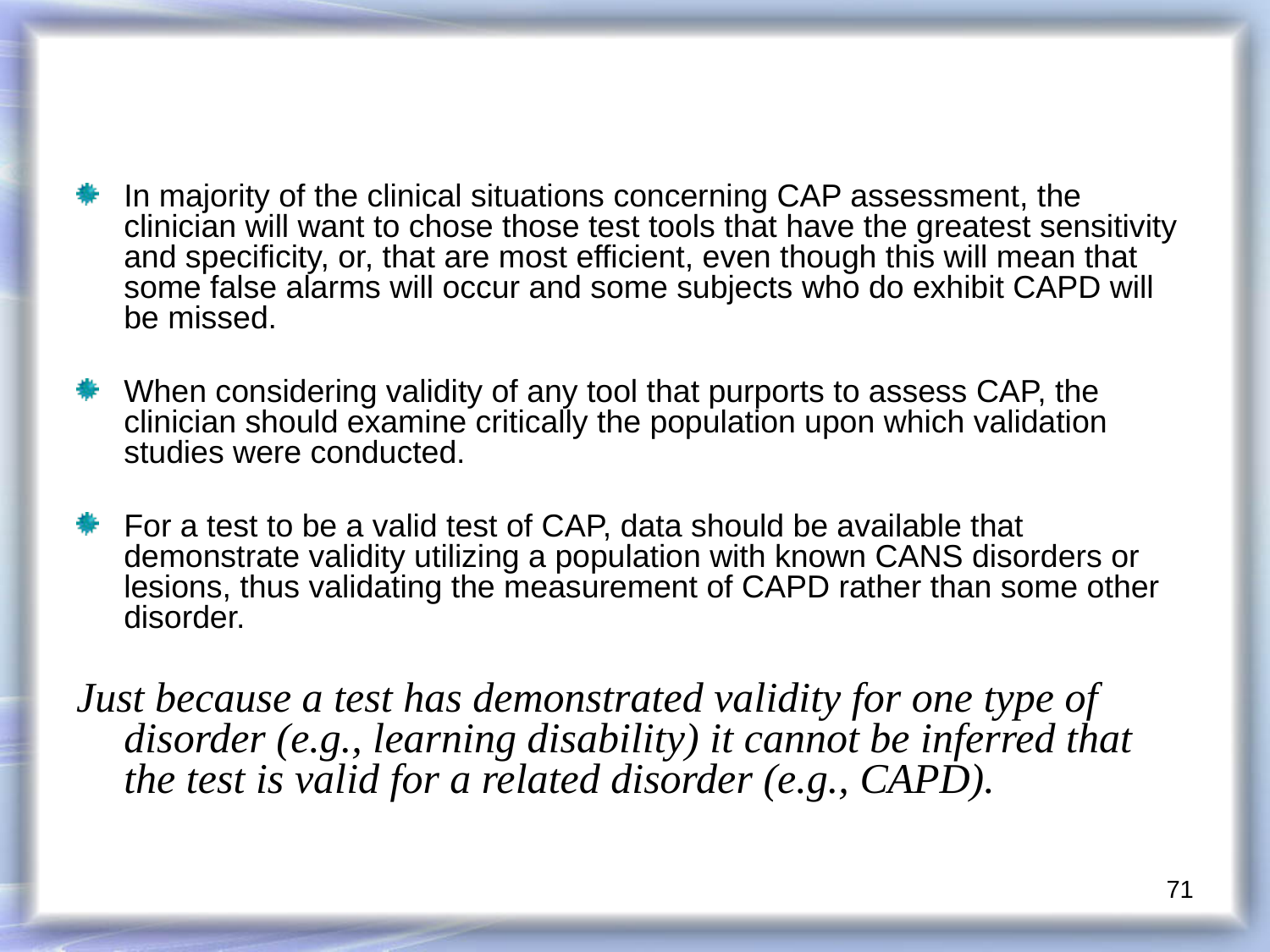

In majority of the clinical situations concerning CAP assessment, the clinician will want to chose those test tools that have the greatest sensitivity and specificity, or, that are most efficient, even though this will mean that some false alarms will occur and some subjects who do exhibit CAPD will be missed.

When considering validity of any tool that purports to assess CAP, the clinician should examine critically the population upon which validation studies were conducted.

For a test to be a valid test of CAP, data should be available that demonstrate validity utilizing a population with known CANS disorders or lesions, thus validating the measurement of CAPD rather than some other disorder.

Just because a test has demonstrated validity for one type of disorder (e.g., learning disability) it cannot be inferred that the test is valid for a related disorder (e.g., CAPD).

71